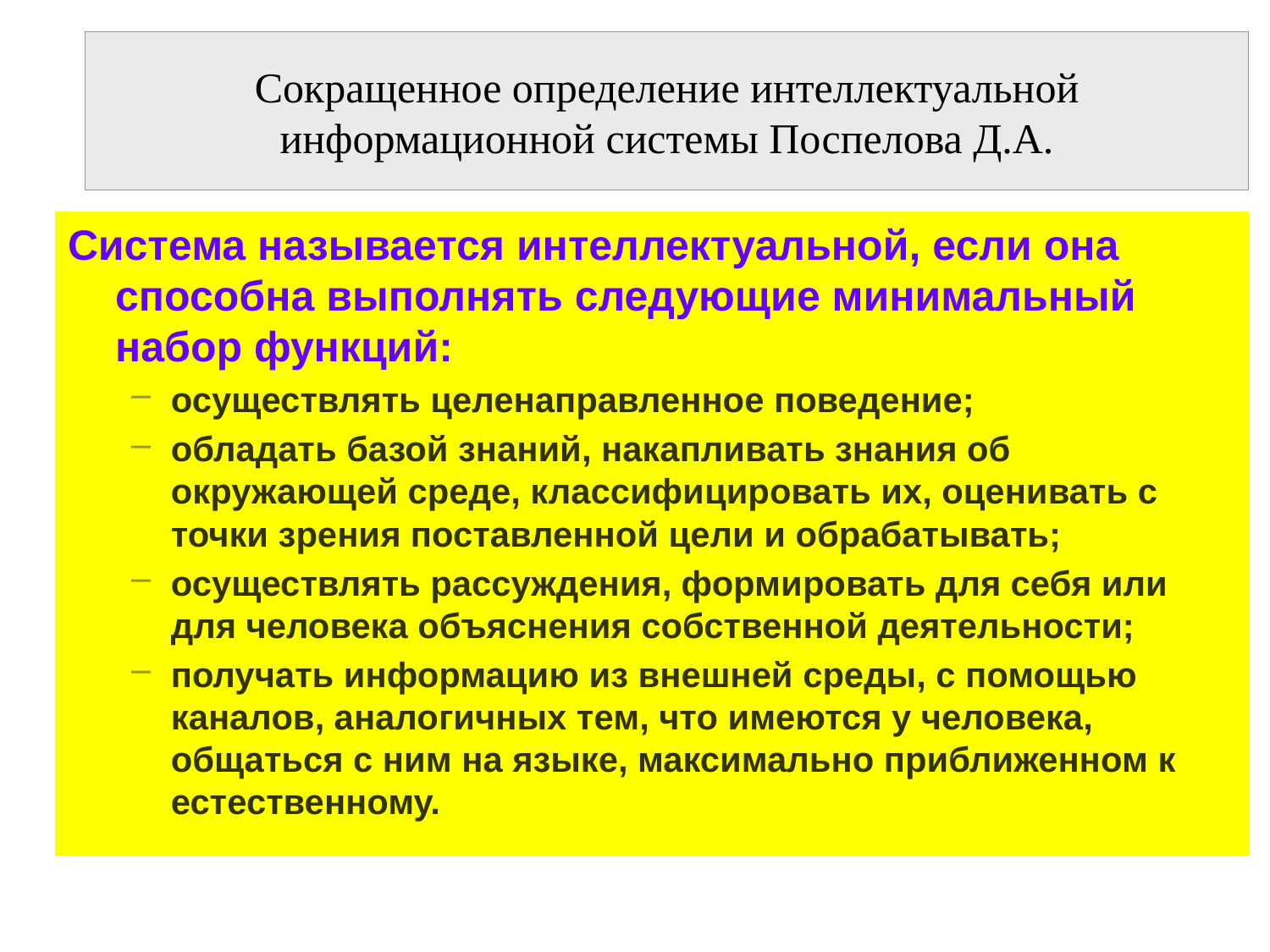

# Сокращенное определение интеллектуальной информационной системы Поспелова Д.А.
Система называется интеллектуальной, если она способна выполнять следующие минимальный набор функций:
осуществлять целенаправленное поведение;
обладать базой знаний, накапливать знания об окружающей среде, классифицировать их, оценивать с точки зрения поставленной цели и обрабатывать;
осуществлять рассуждения, формировать для себя или для человека объяснения собственной деятельности;
получать информацию из внешней среды, с помощью каналов, аналогичных тем, что имеются у человека, общаться с ним на языке, максимально приближенном к естественному.